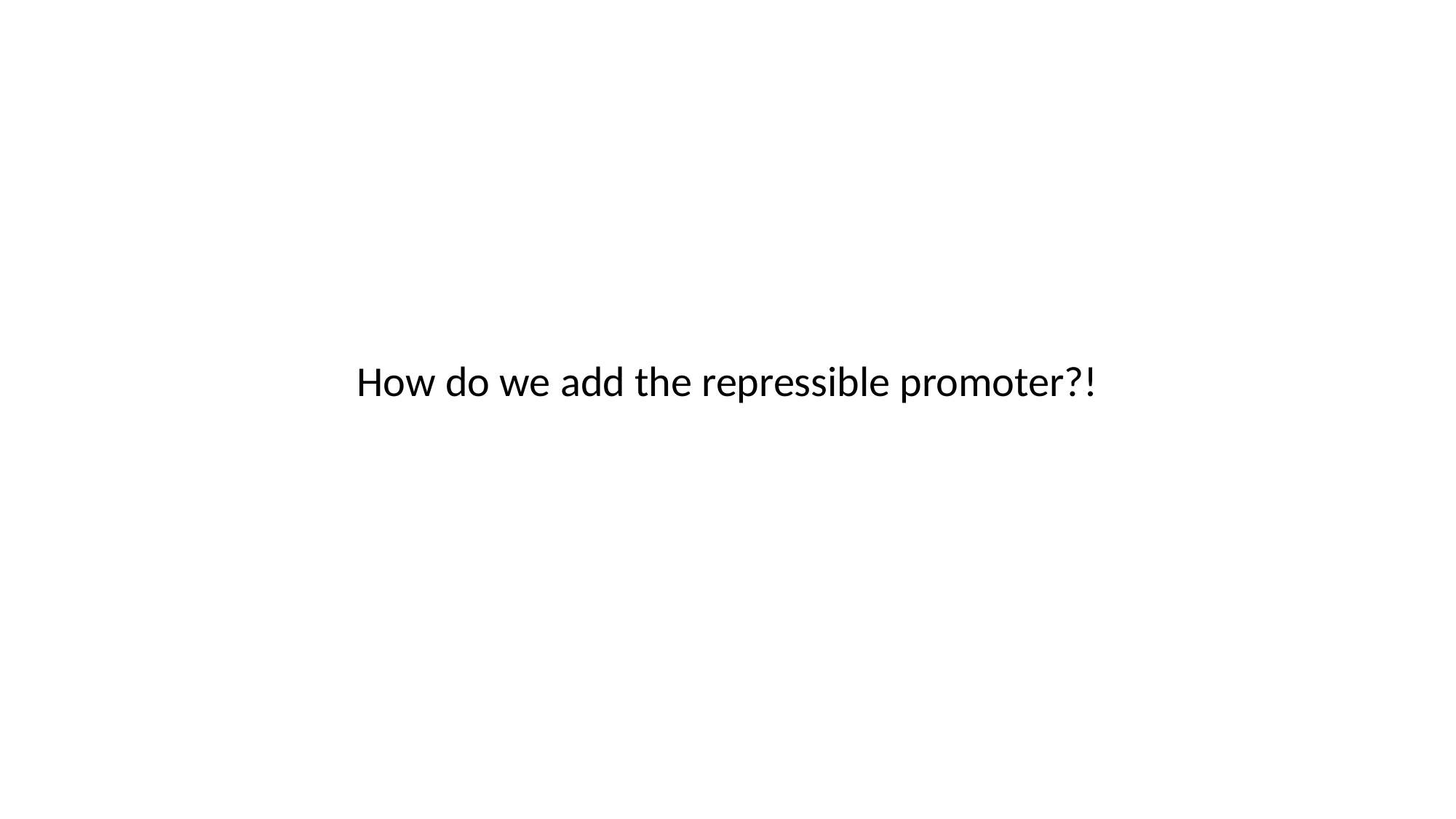

How do we add the repressible promoter?!